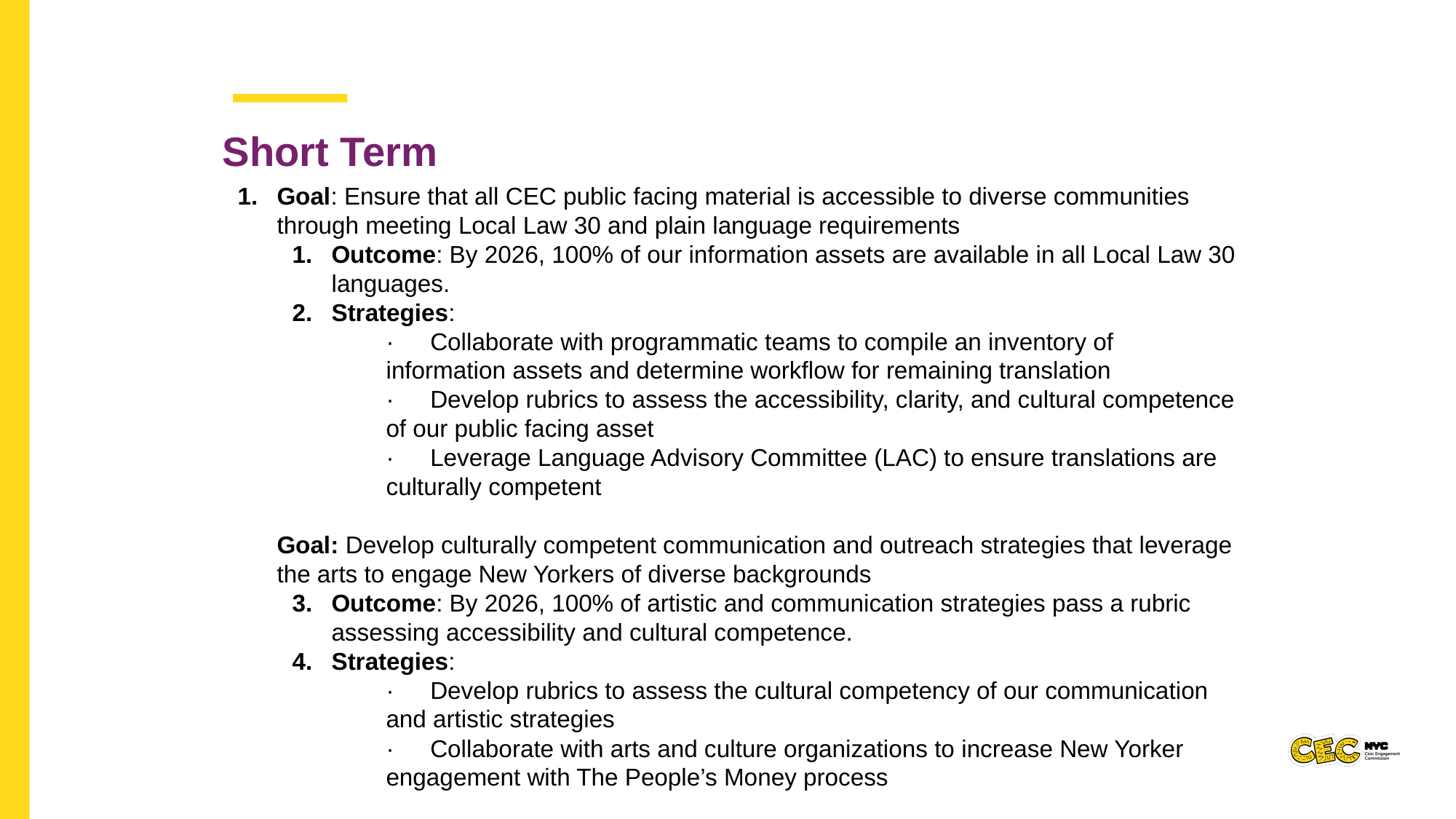

Short Term
Goal: Ensure that all CEC public facing material is accessible to diverse communities through meeting Local Law 30 and plain language requirements
Outcome: By 2026, 100% of our information assets are available in all Local Law 30 languages.
Strategies:
·      Collaborate with programmatic teams to compile an inventory of information assets and determine workflow for remaining translation
·      Develop rubrics to assess the accessibility, clarity, and cultural competence of our public facing asset
·      Leverage Language Advisory Committee (LAC) to ensure translations are culturally competent

Goal: Develop culturally competent communication and outreach strategies that leverage the arts to engage New Yorkers of diverse backgrounds
Outcome: By 2026, 100% of artistic and communication strategies pass a rubric assessing accessibility and cultural competence.
Strategies:
·      Develop rubrics to assess the cultural competency of our communication and artistic strategies
·      Collaborate with arts and culture organizations to increase New Yorker engagement with The People’s Money process